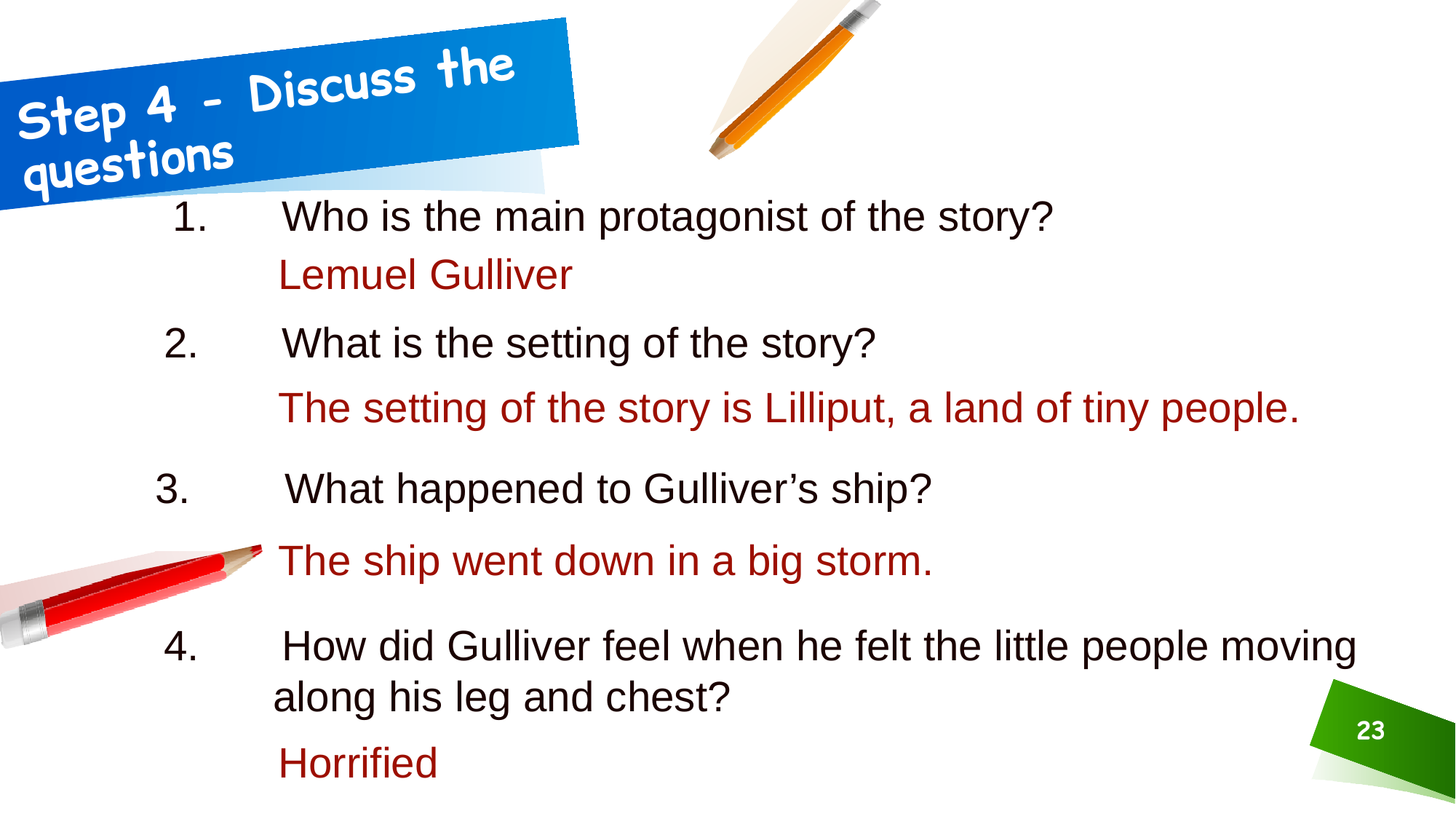

# Step 4 - Discuss the questions
Who is the main protagonist of the story?
Lemuel Gulliver
2.       What is the setting of the story?
The setting of the story is Lilliput, a land of tiny people.
3.        What happened to Gulliver’s ship?

The ship went down in a big storm.
4.       How did Gulliver feel when he felt the little people moving 	along his leg and chest?
23
Horrified